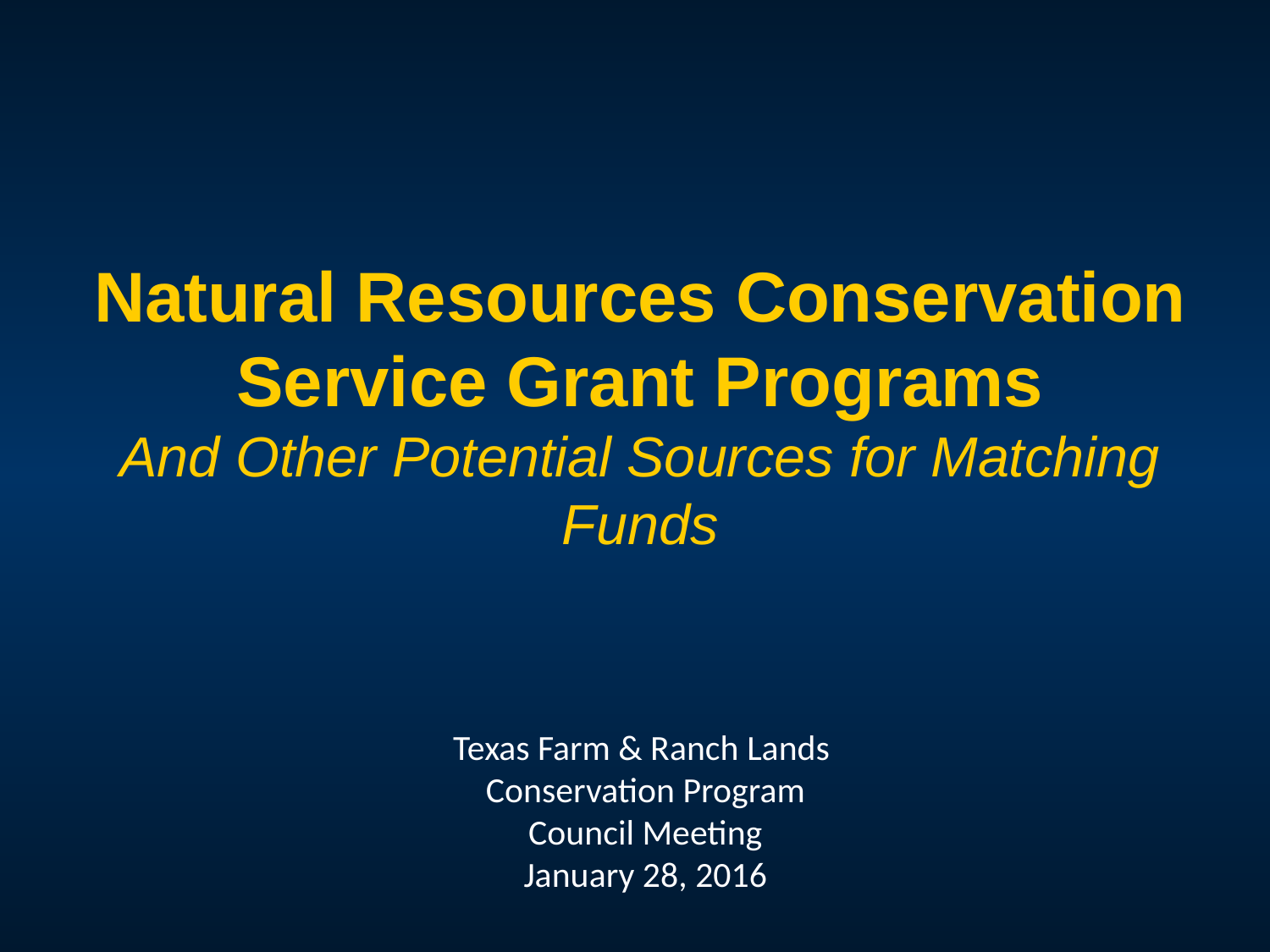

Natural Resources Conservation Service Grant Programs
And Other Potential Sources for Matching Funds
Texas Farm & Ranch Lands
Conservation Program
Council Meeting
January 28, 2016